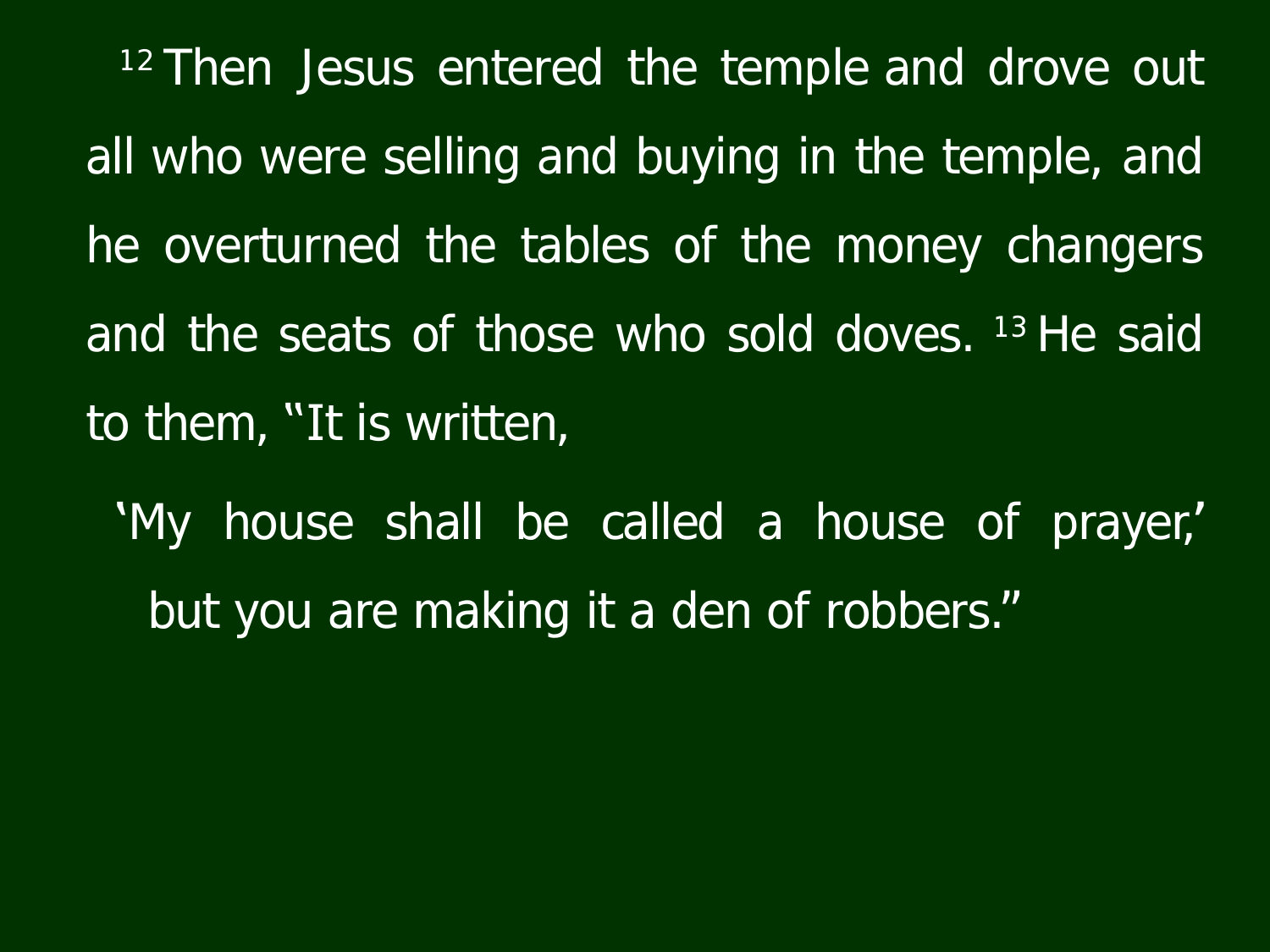

12 Then Jesus entered the temple and drove out all who were selling and buying in the temple, and he overturned the tables of the money changers and the seats of those who sold doves. 13 He said to them, “It is written,
‘My house shall be called a house of prayer,’
    but you are making it a den of robbers.”